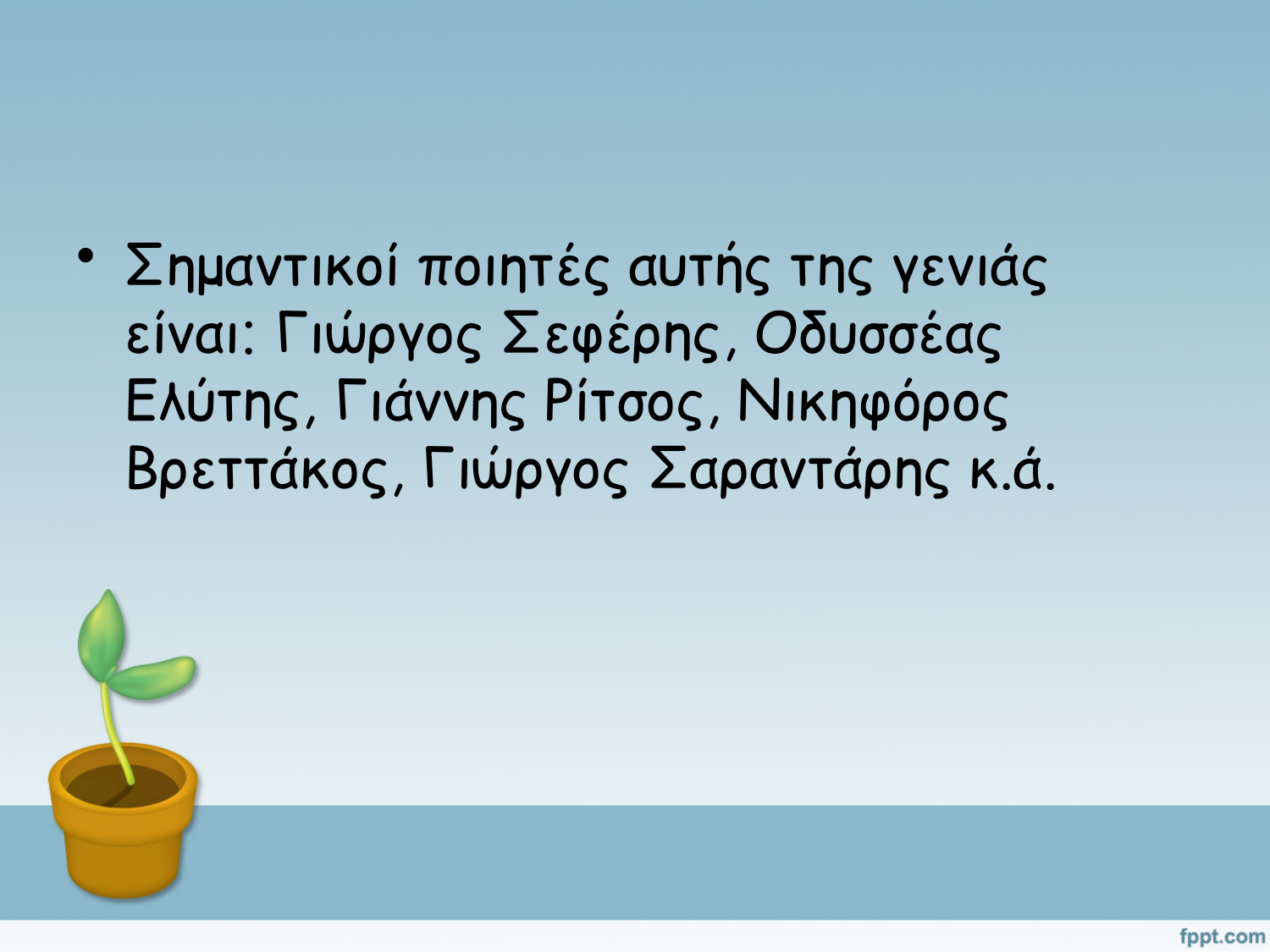

Σημαντικοί ποιητές αυτής της γενιάς είναι: Γιώργος Σεφέρης, Οδυσσέας Ελύτης, Γιάννης Ρίτσος, Νικηφόρος Βρεττάκος, Γιώργος Σαραντάρης κ.ά.